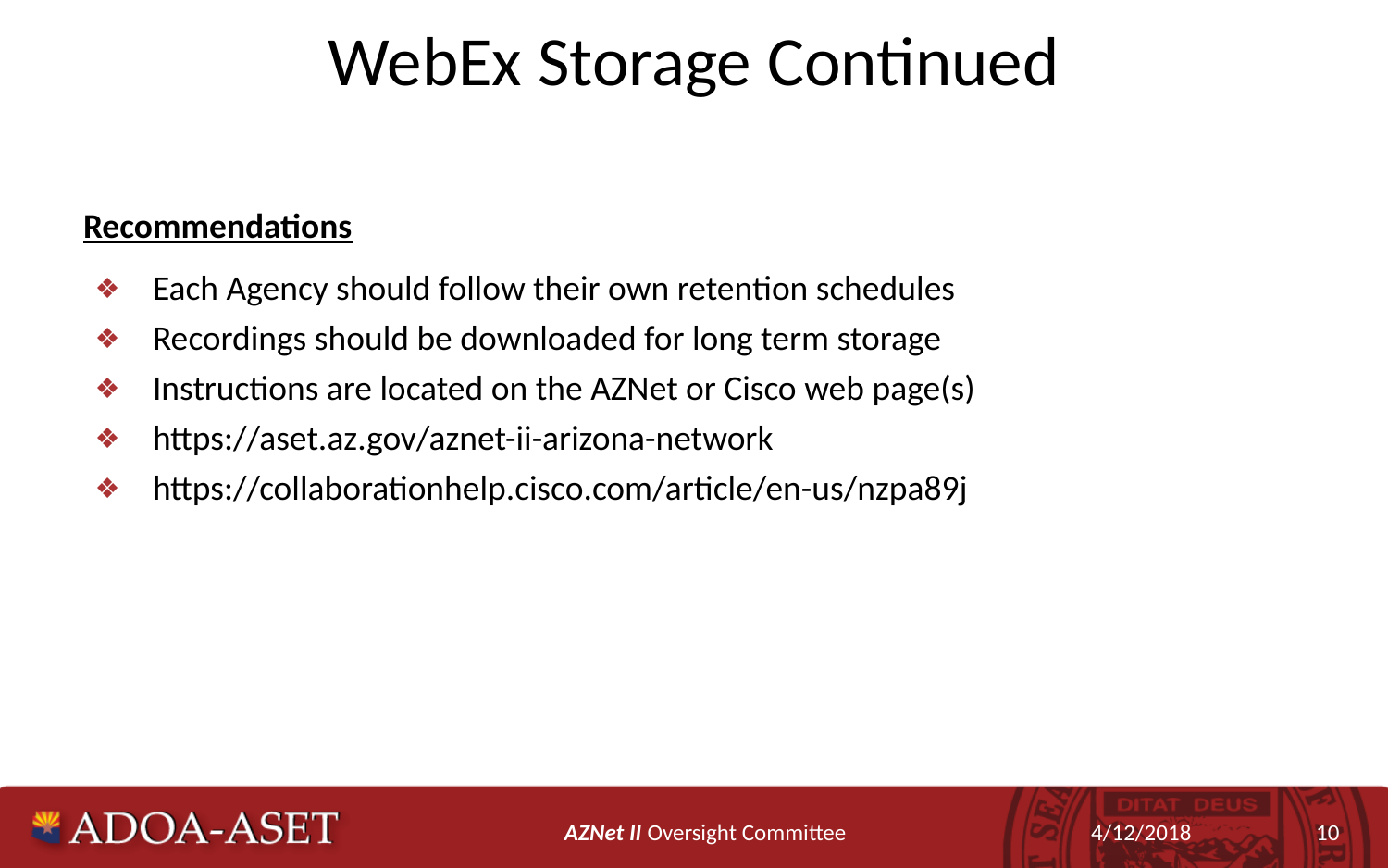

# WebEx Storage Continued

Recommendations
Each Agency should follow their own retention schedules
Recordings should be downloaded for long term storage
Instructions are located on the AZNet or Cisco web page(s)
https://aset.az.gov/aznet-ii-arizona-network
https://collaborationhelp.cisco.com/article/en-us/nzpa89j

AZNet II Oversight Committee
4/12/2018
10